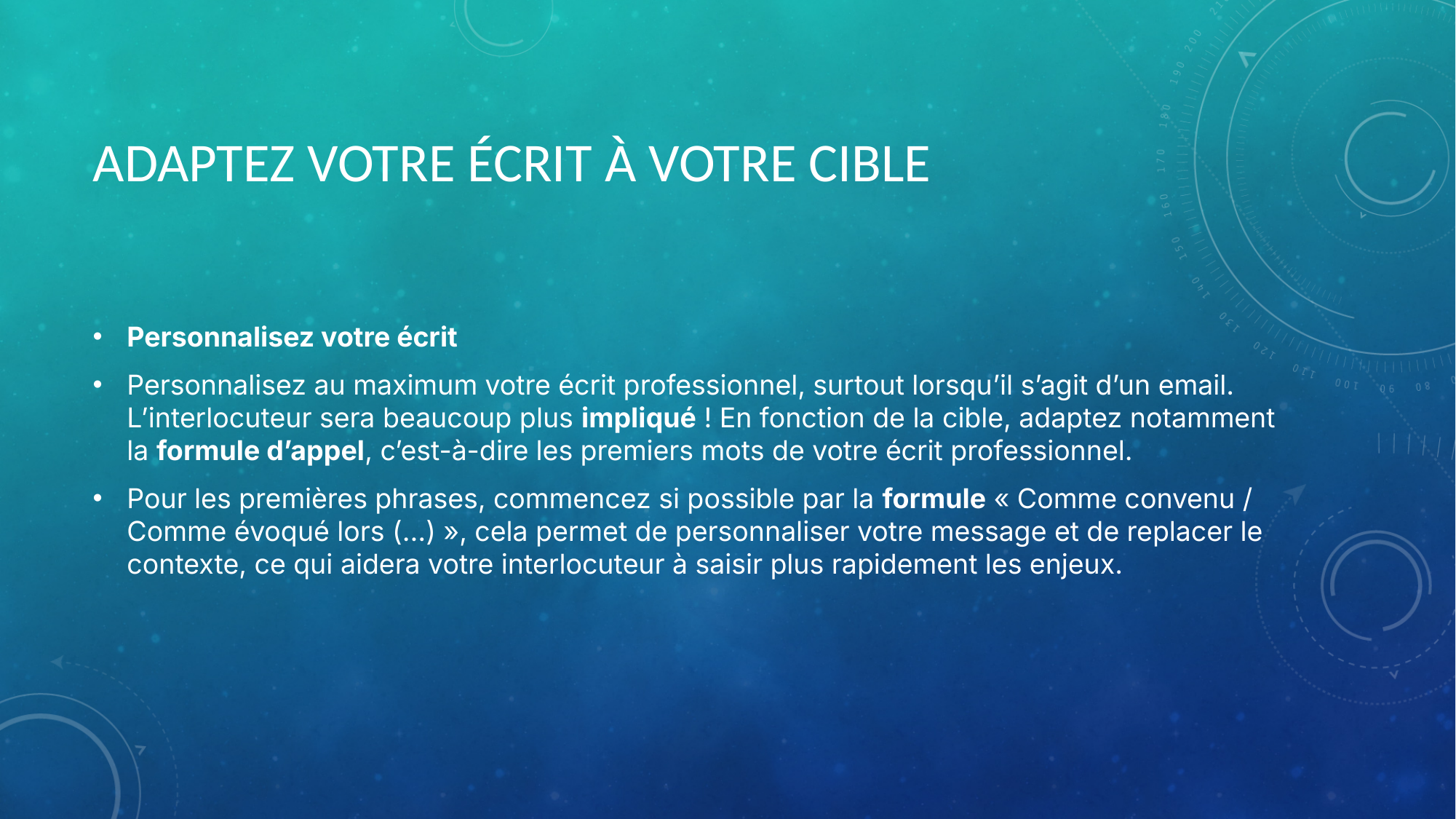

# Adaptez votre écrit à votre cible
Personnalisez votre écrit
Personnalisez au maximum votre écrit professionnel, surtout lorsqu’il s’agit d’un email. L’interlocuteur sera beaucoup plus impliqué ! En fonction de la cible, adaptez notamment la formule d’appel, c’est-à-dire les premiers mots de votre écrit professionnel.
Pour les premières phrases, commencez si possible par la formule « Comme convenu / Comme évoqué lors (…) », cela permet de personnaliser votre message et de replacer le contexte, ce qui aidera votre interlocuteur à saisir plus rapidement les enjeux.